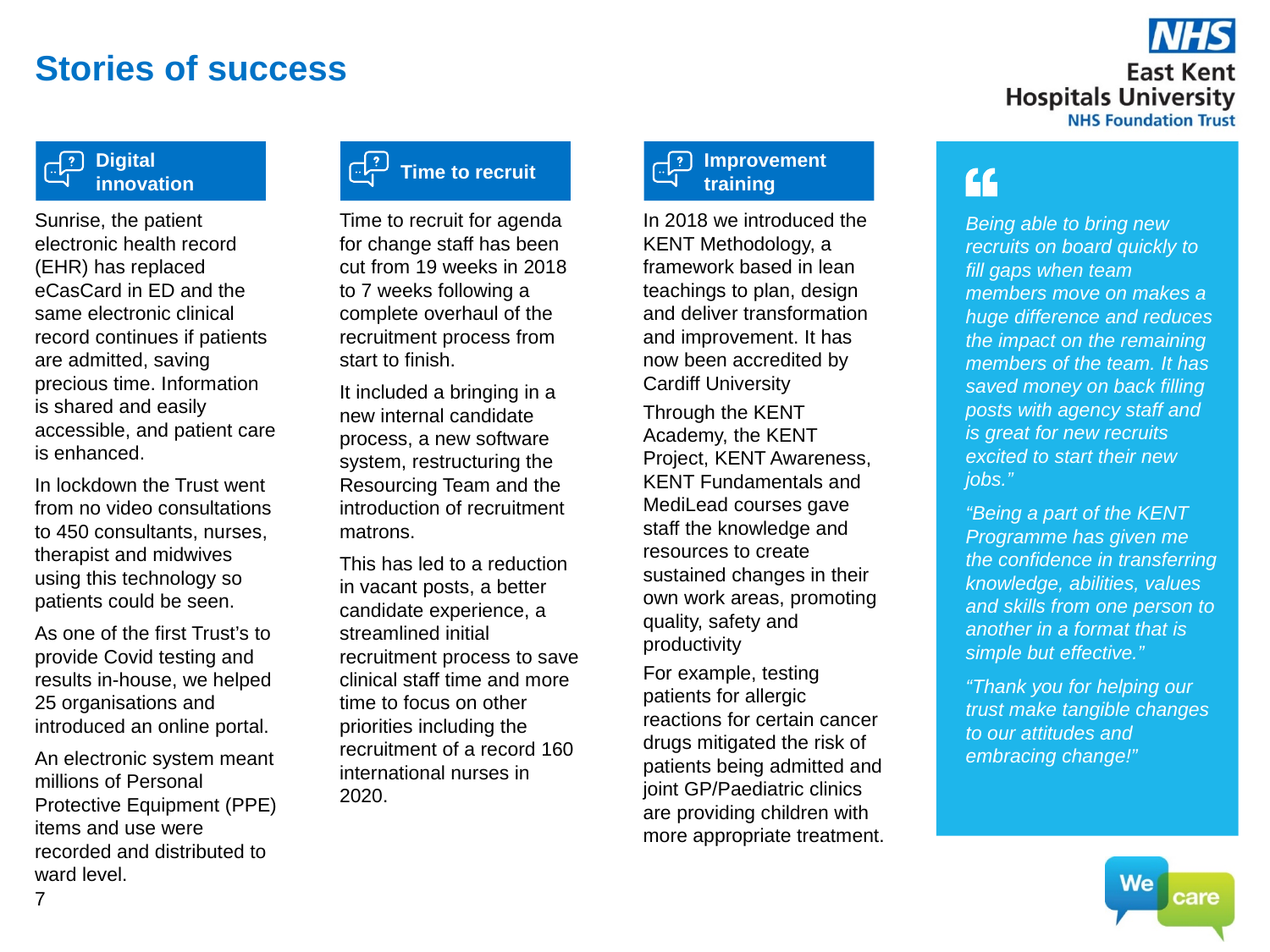

# Stories of success
Digital innovation

Sunrise, the patient electronic health record (EHR) has replaced eCasCard in ED and the same electronic clinical record continues if patients are admitted, saving precious time. Information is shared and easily accessible, and patient care is enhanced.
In lockdown the Trust went from no video consultations to 450 consultants, nurses, therapist and midwives using this technology so patients could be seen.
As one of the first Trust’s to provide Covid testing and results in-house, we helped 25 organisations and introduced an online portal.
An electronic system meant millions of Personal Protective Equipment (PPE) items and use were recorded and distributed to ward level.
Time to recruit

Time to recruit for agenda for change staff has been cut from 19 weeks in 2018 to 7 weeks following a complete overhaul of the recruitment process from start to finish.
It included a bringing in a new internal candidate process, a new software system, restructuring the Resourcing Team and the introduction of recruitment matrons.
This has led to a reduction in vacant posts, a better candidate experience, a streamlined initial recruitment process to save clinical staff time and more time to focus on other priorities including the recruitment of a record 160 international nurses in 2020.

Improvement training

In 2018 we introduced the KENT Methodology, a framework based in lean teachings to plan, design and deliver transformation and improvement. It has now been accredited by Cardiff University
Through the KENT Academy, the KENT Project, KENT Awareness, KENT Fundamentals and MediLead courses gave staff the knowledge and resources to create sustained changes in their own work areas, promoting quality, safety and productivity
For example, testing patients for allergic reactions for certain cancer drugs mitigated the risk of patients being admitted and joint GP/Paediatric clinics are providing children with more appropriate treatment.

Being able to bring new recruits on board quickly to fill gaps when team members move on makes a huge difference and reduces the impact on the remaining members of the team. It has saved money on back filling posts with agency staff and is great for new recruits excited to start their new jobs.”
“Being a part of the KENT Programme has given me the confidence in transferring knowledge, abilities, values and skills from one person to another in a format that is simple but effective.”
“Thank you for helping our trust make tangible changes to our attitudes and embracing change!”